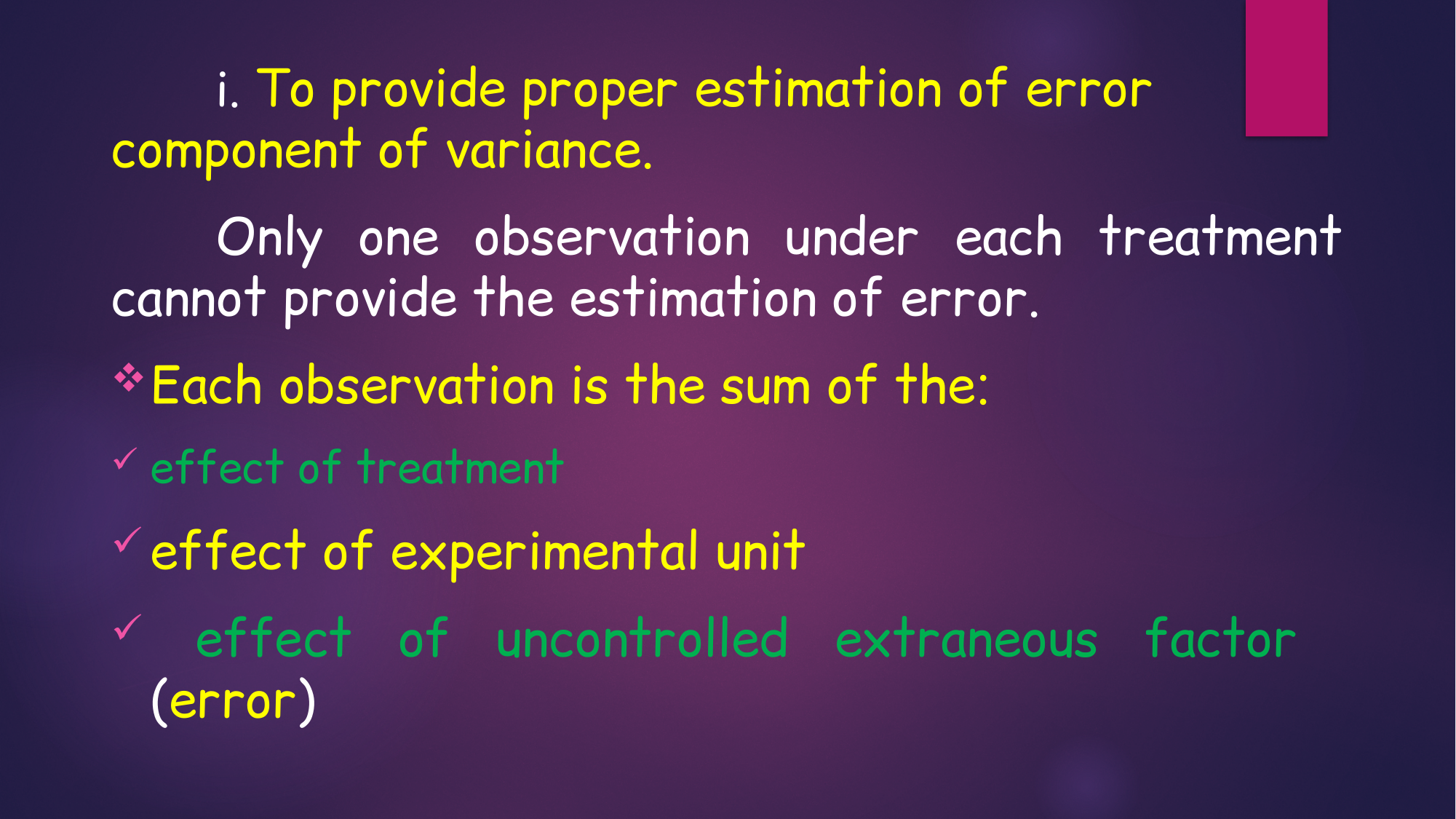

i. To provide proper estimation of error component of variance.
		Only one observation under each treatment cannot provide the estimation of error.
Each observation is the sum of the:
effect of treatment
effect of experimental unit
 effect of uncontrolled extraneous factor  (error)